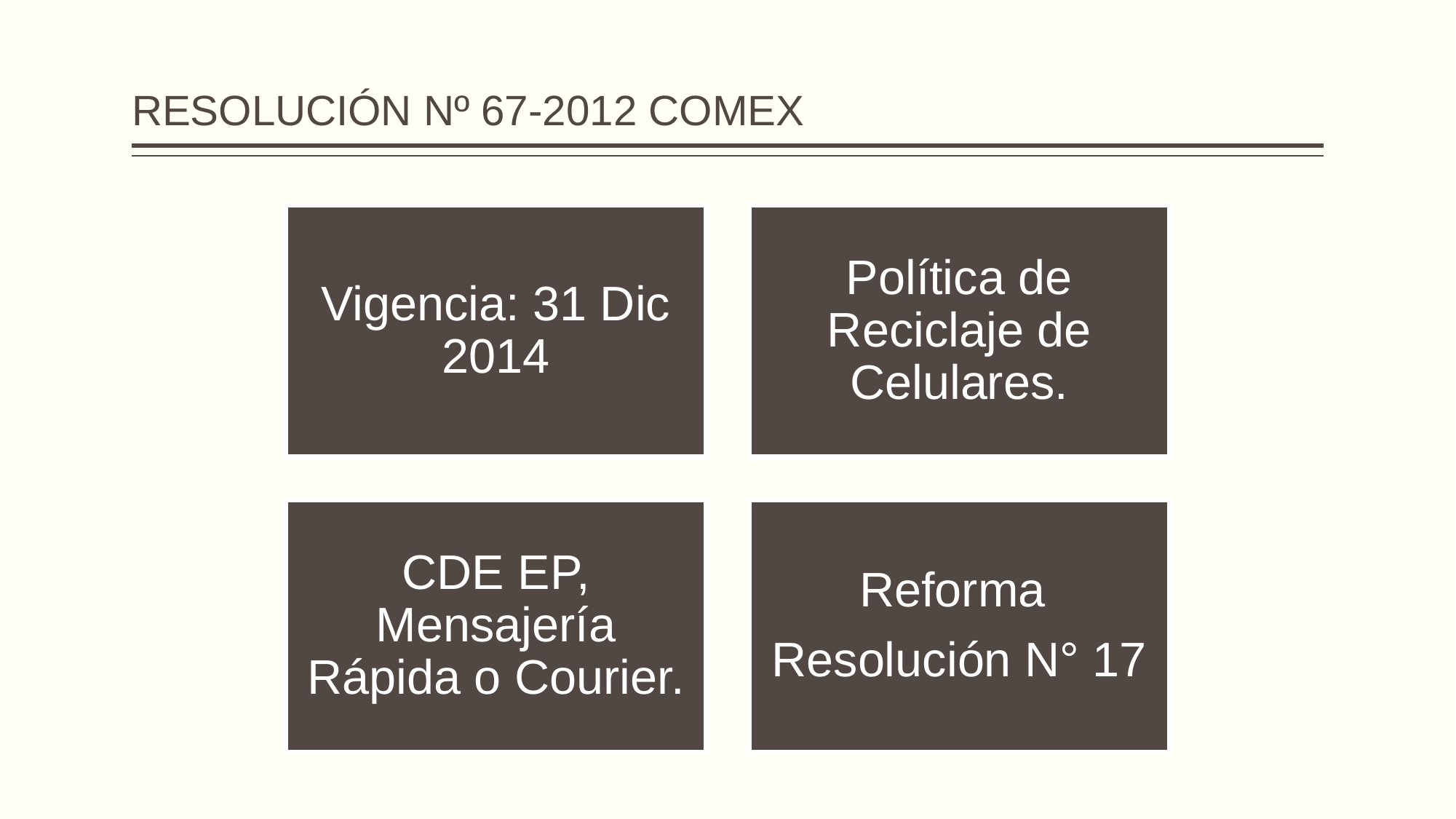

# RESOLUCIÓN Nº 67-2012 COMEX
Vigencia: 31 Dic 2014
Política de Reciclaje de Celulares.
CDE EP, Mensajería Rápida o Courier.
Reforma
Resolución N° 17